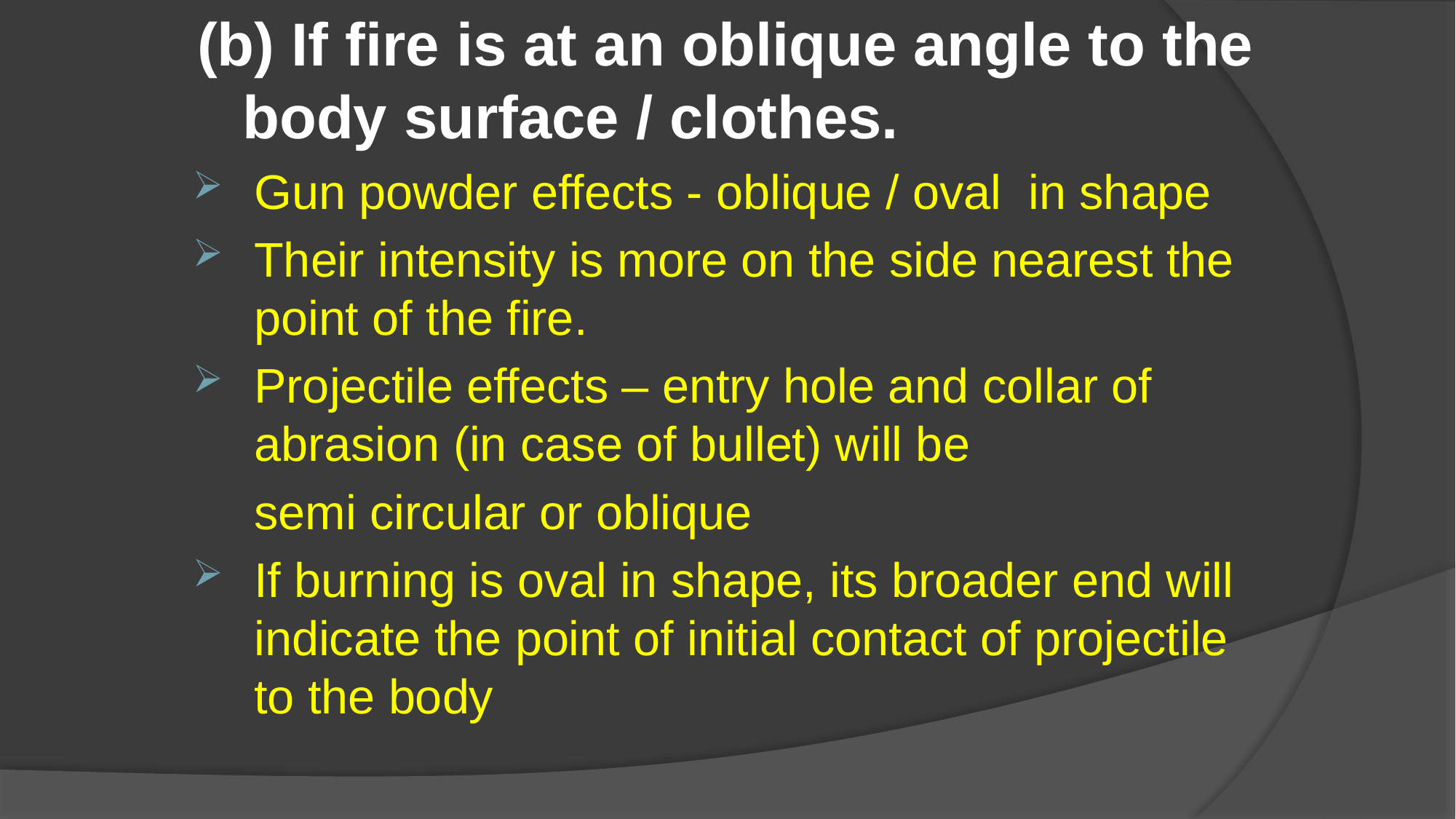

(b) If fire is at an oblique angle to the body surface / clothes.
Gun powder effects - oblique / oval  in shape
Their intensity is more on the side nearest the point of the fire.
Projectile effects – entry hole and collar of abrasion (in case of bullet) will be
	semi circular or oblique
If burning is oval in shape, its broader end will indicate the point of initial contact of projectile to the body